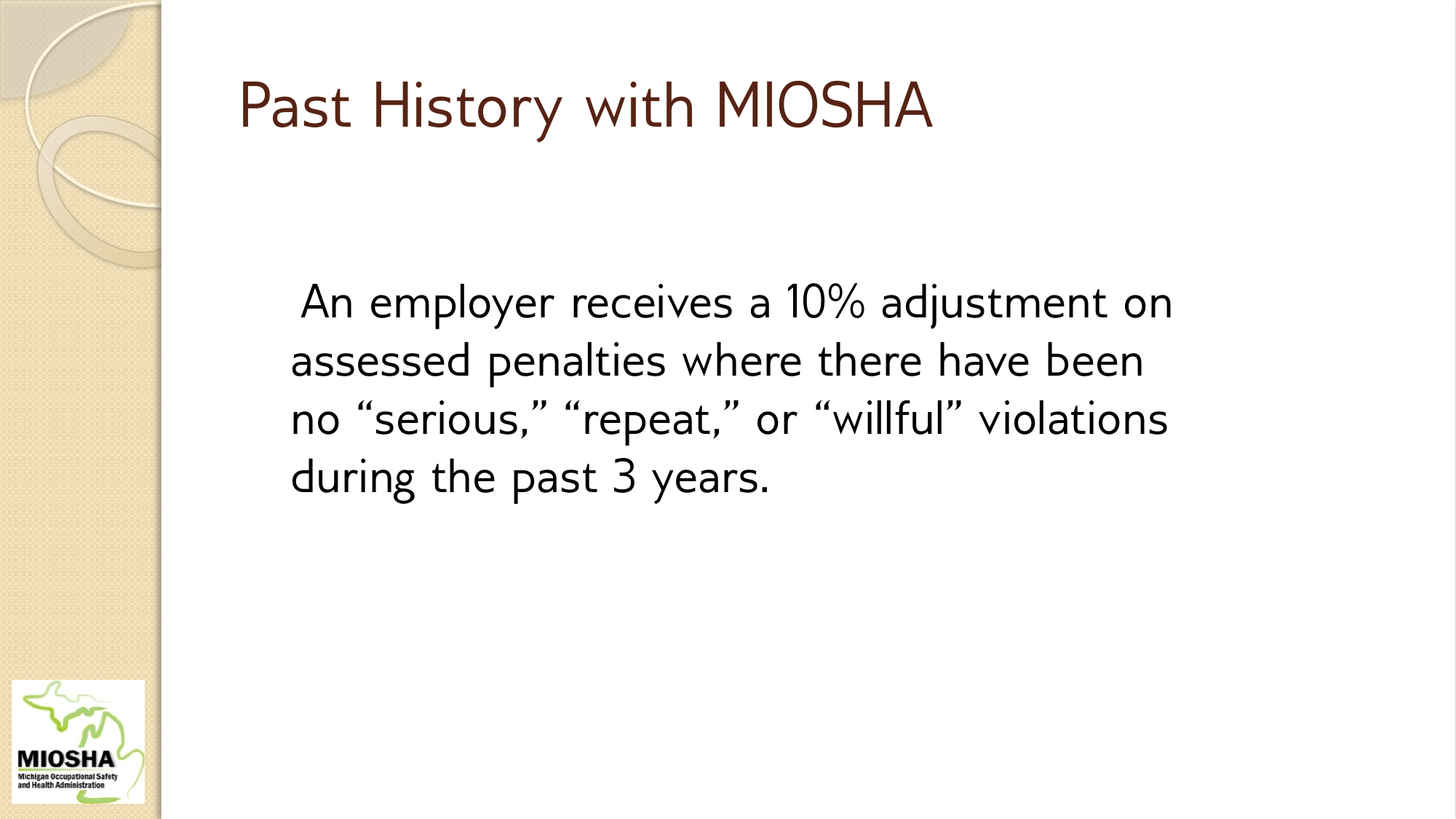

# Past History with MIOSHA
   An employer receives a 10% adjustment on assessed penalties where there have been no “serious,” “repeat,” or “willful” violations during the past 3 years.